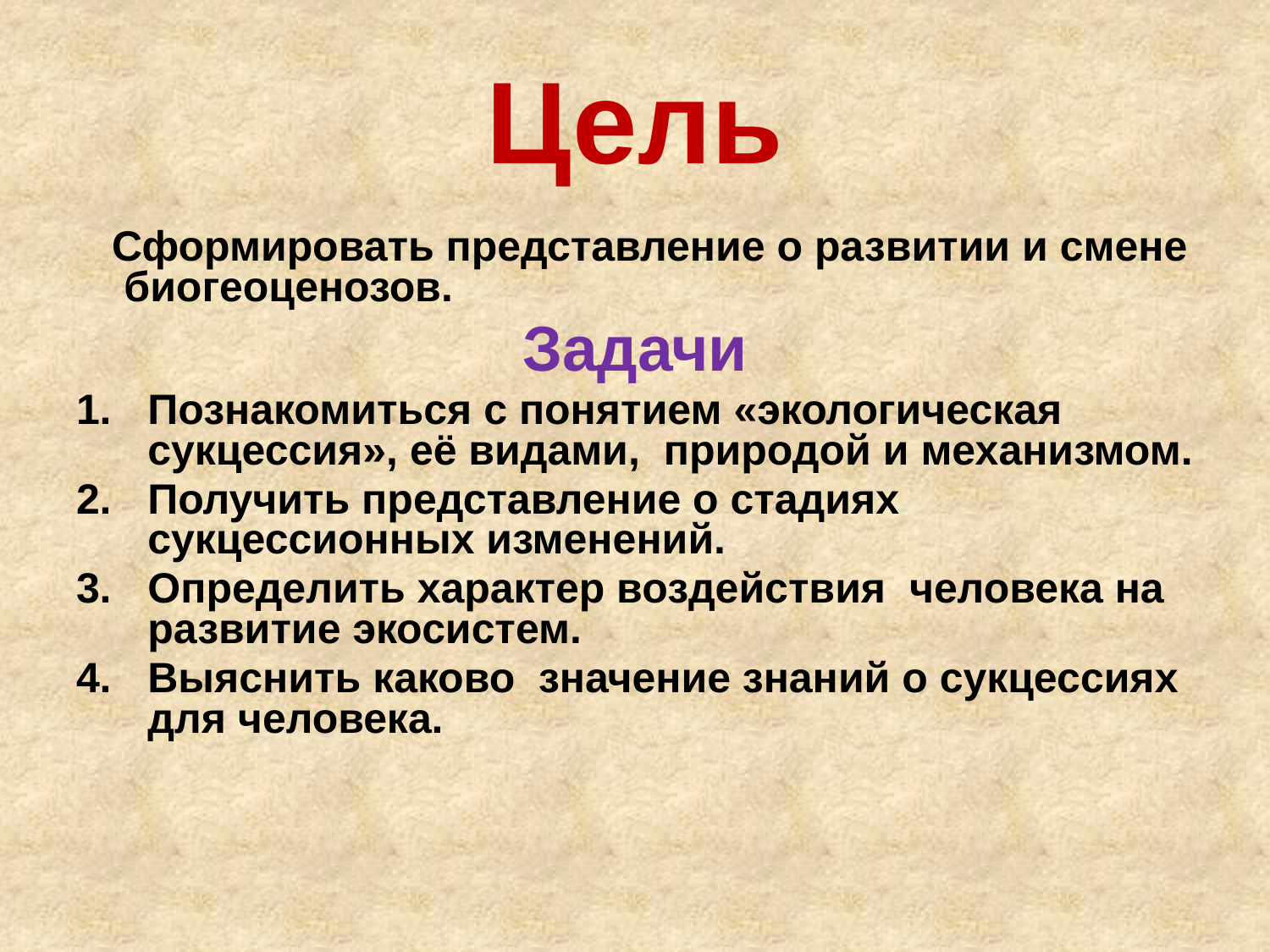

# Цель
   Сформировать представление о развитии и смене биогеоценозов.
Задачи
Познакомиться с понятием «экологическая сукцессия», её видами,  природой и механизмом.
Получить представление о стадиях сукцессионных изменений.
Определить характер воздействия  человека на развитие экосистем.
Выяснить каково  значение знаний о сукцессиях для человека.